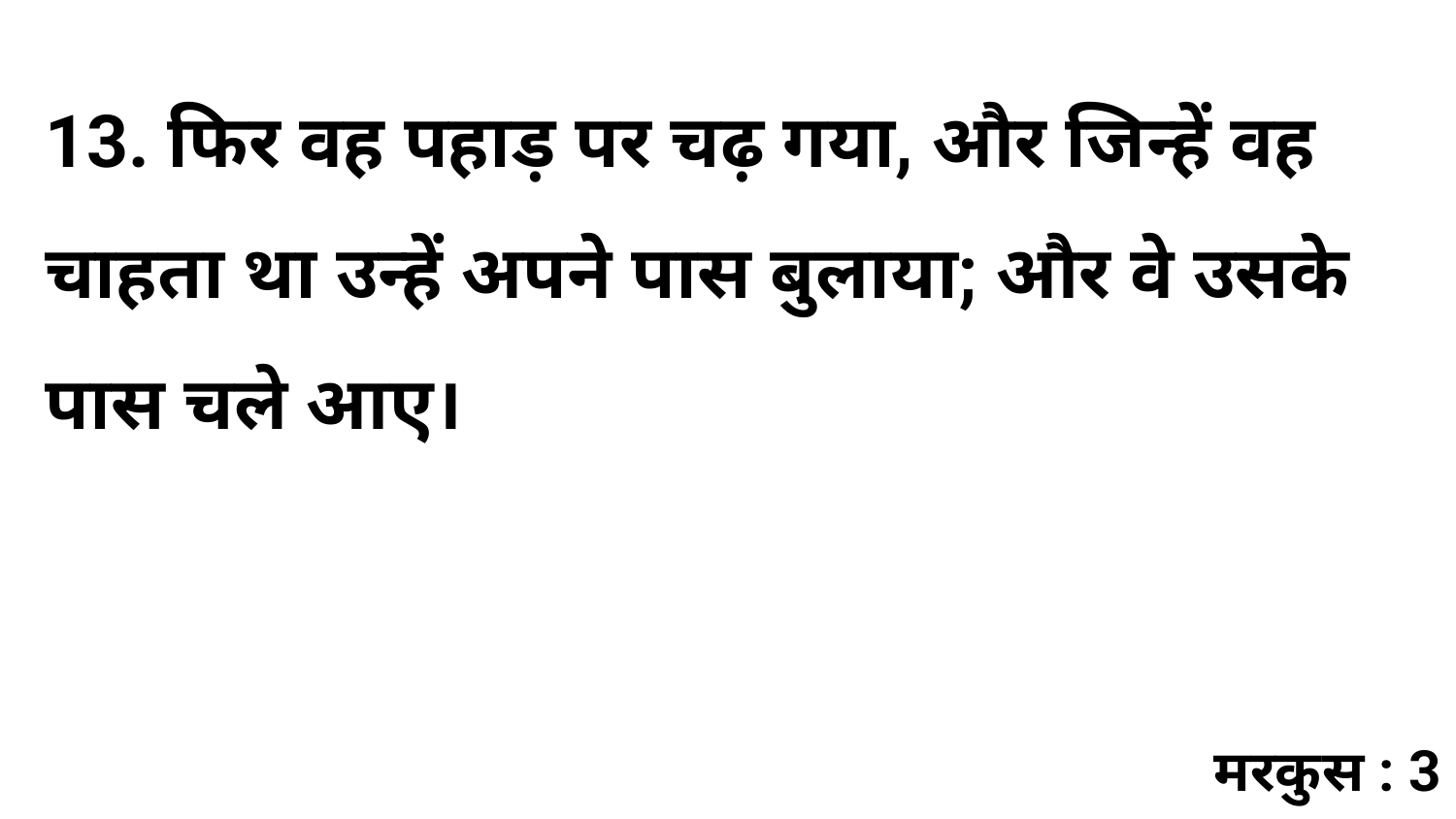

13. फिर वह पहाड़ पर चढ़ गया, और जिन्हें वह चाहता था उन्हें अपने पास बुलाया; और वे उसके पास चले आए।
मरकुस : 3